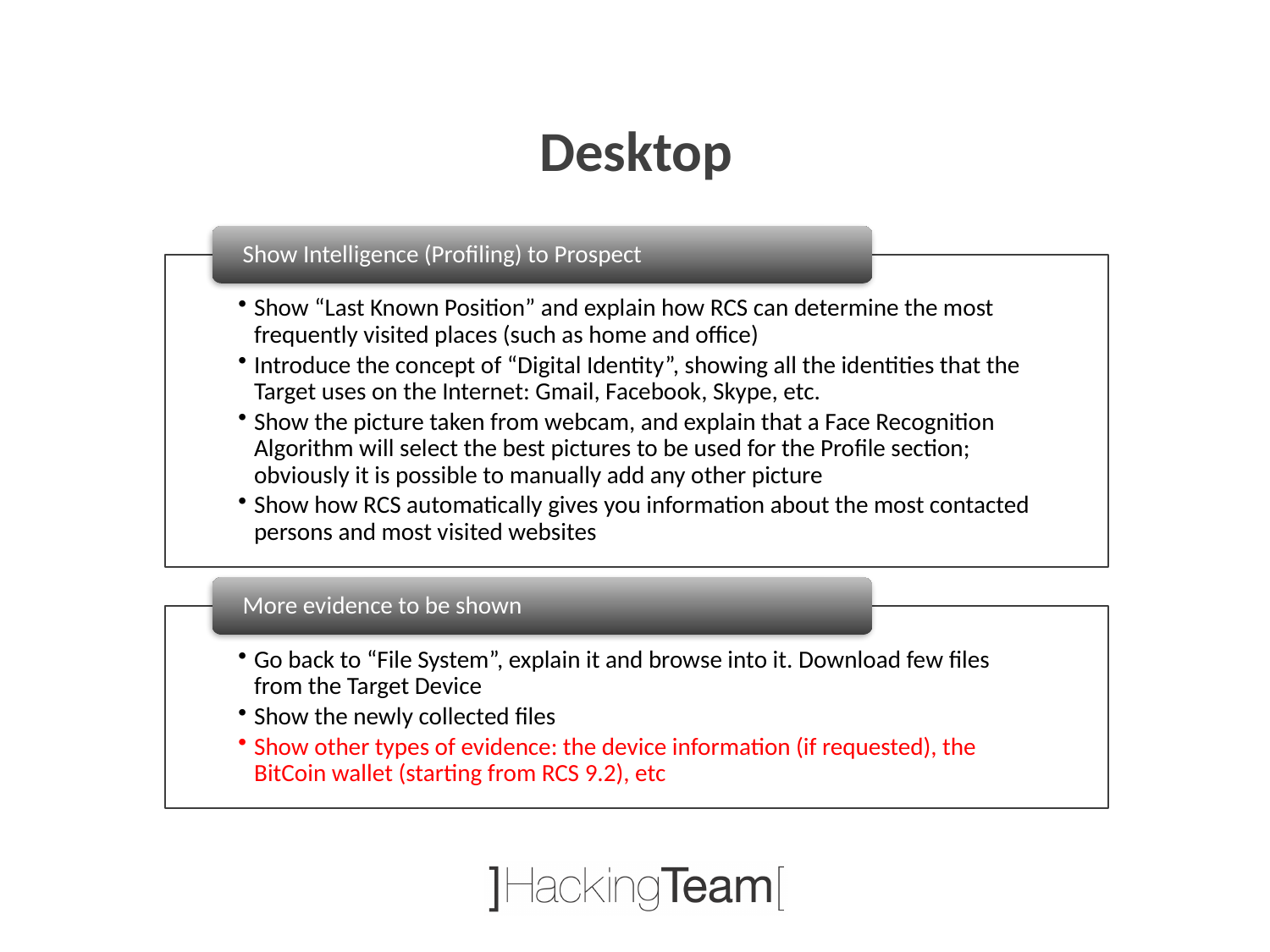

Desktop
Show “Last Known Position” and explain how RCS can determine the most frequently visited places (such as home and office)
Introduce the concept of “Digital Identity”, showing all the identities that the Target uses on the Internet: Gmail, Facebook, Skype, etc.
Show the picture taken from webcam, and explain that a Face Recognition Algorithm will select the best pictures to be used for the Profile section; obviously it is possible to manually add any other picture
Show how RCS automatically gives you information about the most contacted persons and most visited websites
Show Intelligence (Profiling) to Prospect
Go back to “File System”, explain it and browse into it. Download few files from the Target Device
Show the newly collected files
Show other types of evidence: the device information (if requested), the BitCoin wallet (starting from RCS 9.2), etc
More evidence to be shown